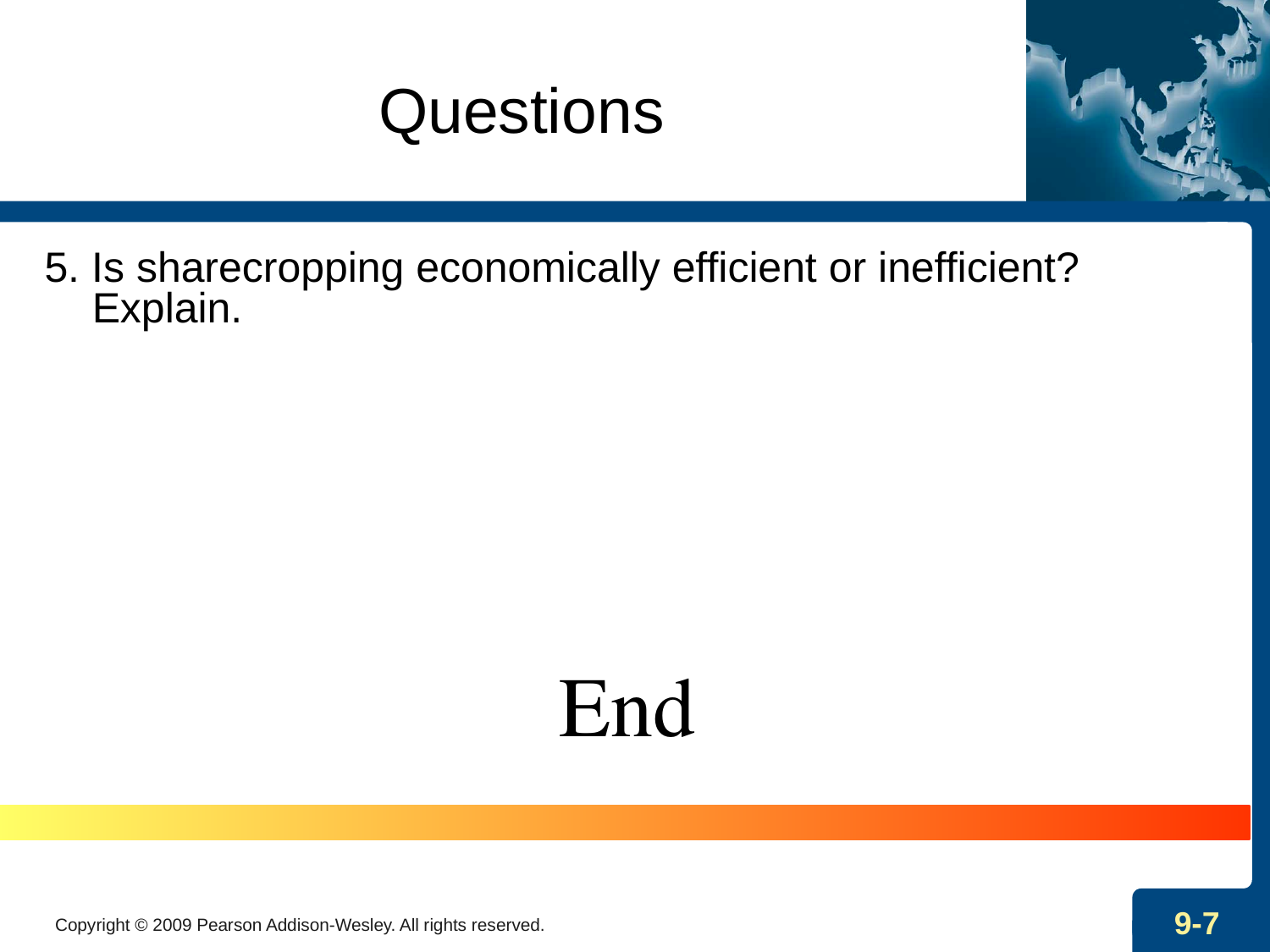

# Questions
5. Is sharecropping economically efficient or inefficient? Explain.

End

Copyright © 2009 Pearson Addison-Wesley. All rights reserved.
9-7